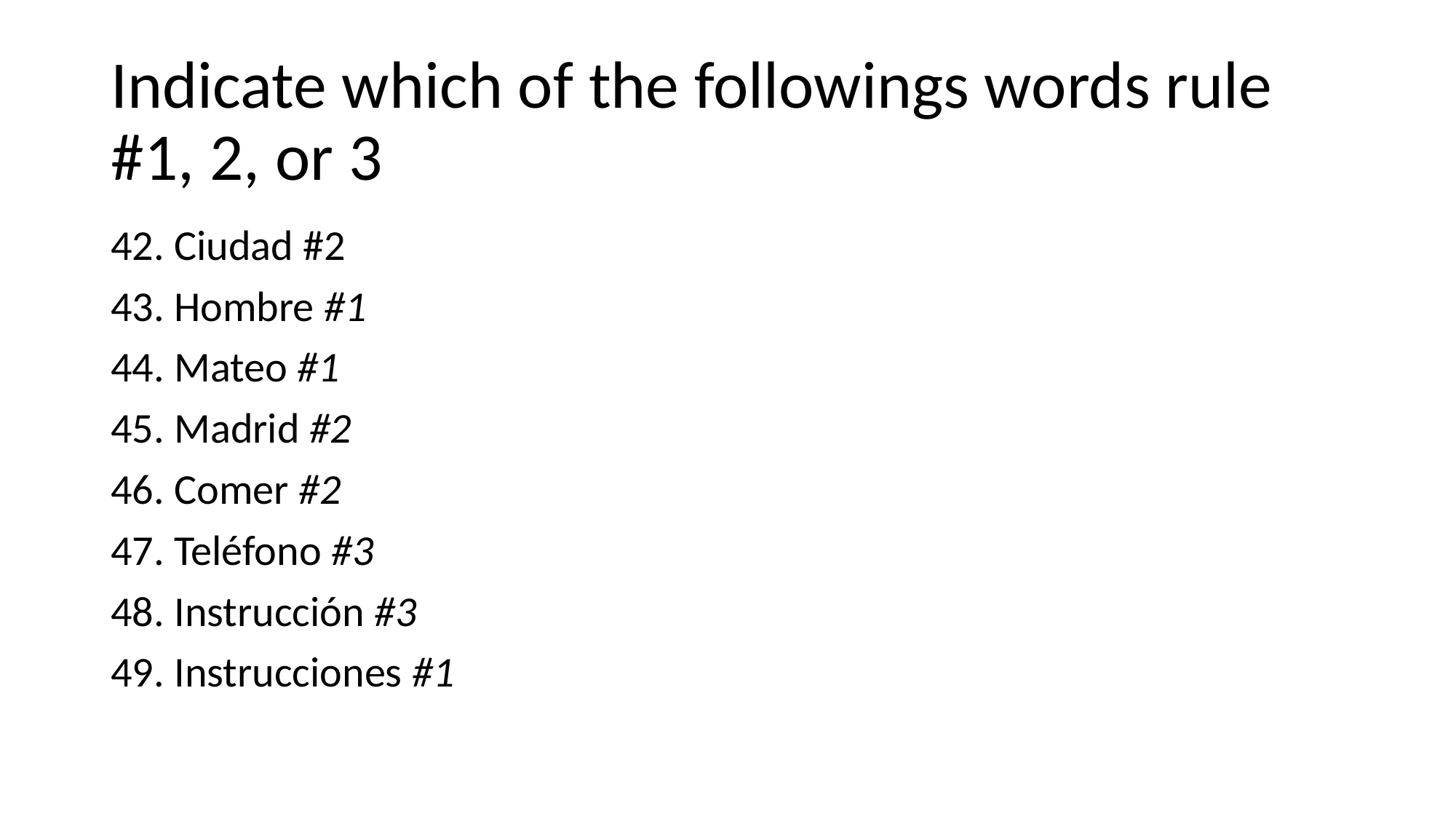

# Indicate which of the followings words rule #1, 2, or 3
42. Ciudad #2
43. Hombre #1
44. Mateo #1
45. Madrid #2
46. Comer #2
47. Teléfono #3
48. Instrucción #3
49. Instrucciones #1